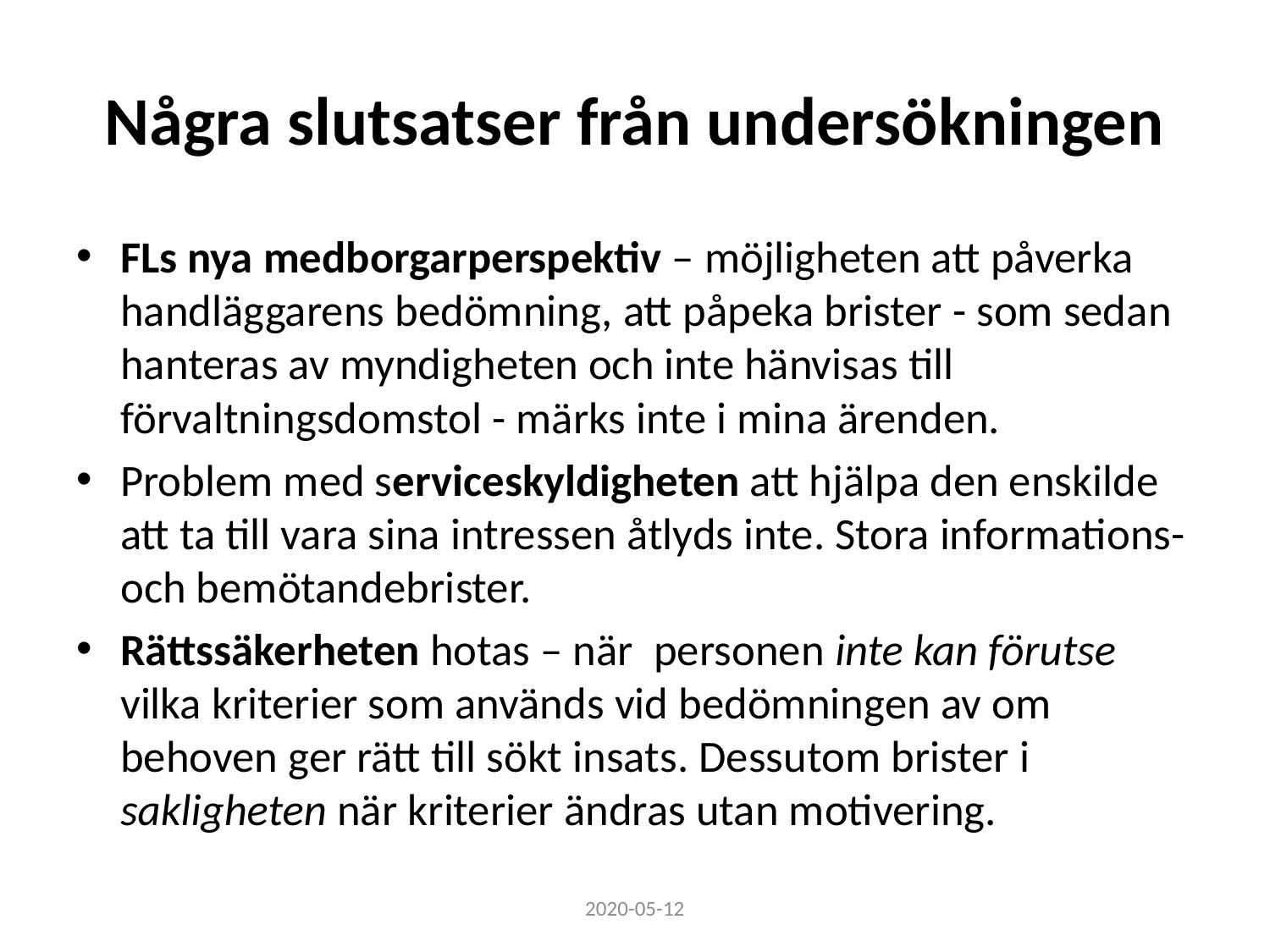

# Några slutsatser från undersökningen
FLs nya medborgarperspektiv – möjligheten att påverka handläggarens bedömning, att påpeka brister - som sedan hanteras av myndigheten och inte hänvisas till förvaltningsdomstol - märks inte i mina ärenden.
Problem med serviceskyldigheten att hjälpa den enskilde att ta till vara sina intressen åtlyds inte. Stora informations- och bemötandebrister.
Rättssäkerheten hotas – när  personen inte kan förutse vilka kriterier som används vid bedömningen av om behoven ger rätt till sökt insats. Dessutom brister i sakligheten när kriterier ändras utan motivering.

2020-05-12